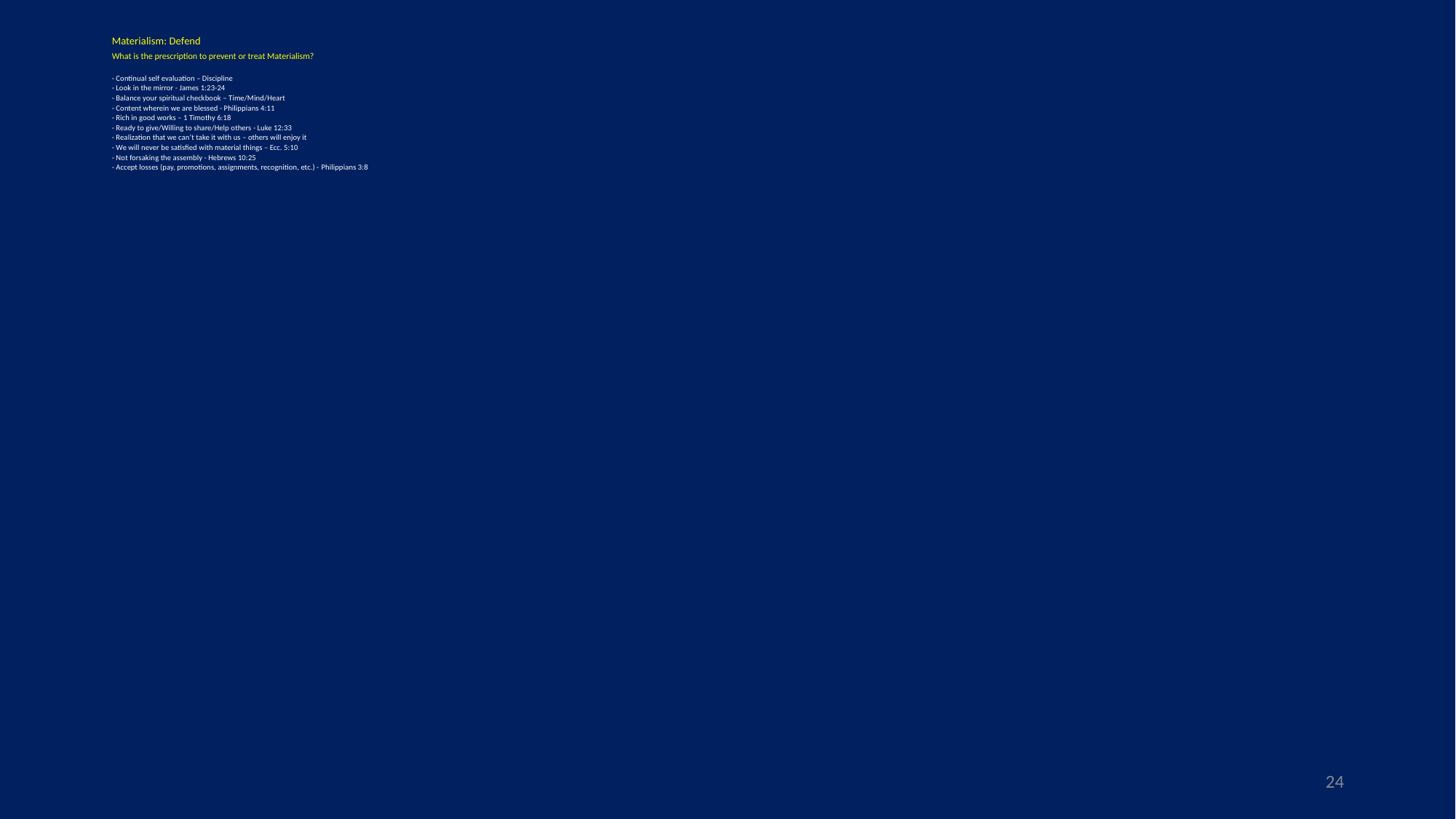

Materialism: Defend

What is the prescription to prevent or treat Materialism?

- Continual self evaluation – Discipline
- Look in the mirror - James 1:23-24
- Balance your spiritual checkbook – Time/Mind/Heart
- Content wherein we are blessed - Philippians 4:11
- Rich in good works – 1 Timothy 6:18
- Ready to give/Willing to share/Help others - Luke 12:33
- Realization that we can’t take it with us – others will enjoy it
- We will never be satisfied with material things – Ecc. 5:10
- Not forsaking the assembly - Hebrews 10:25
- Accept losses (pay, promotions, assignments, recognition, etc.) - 	Philippians 3:8

24